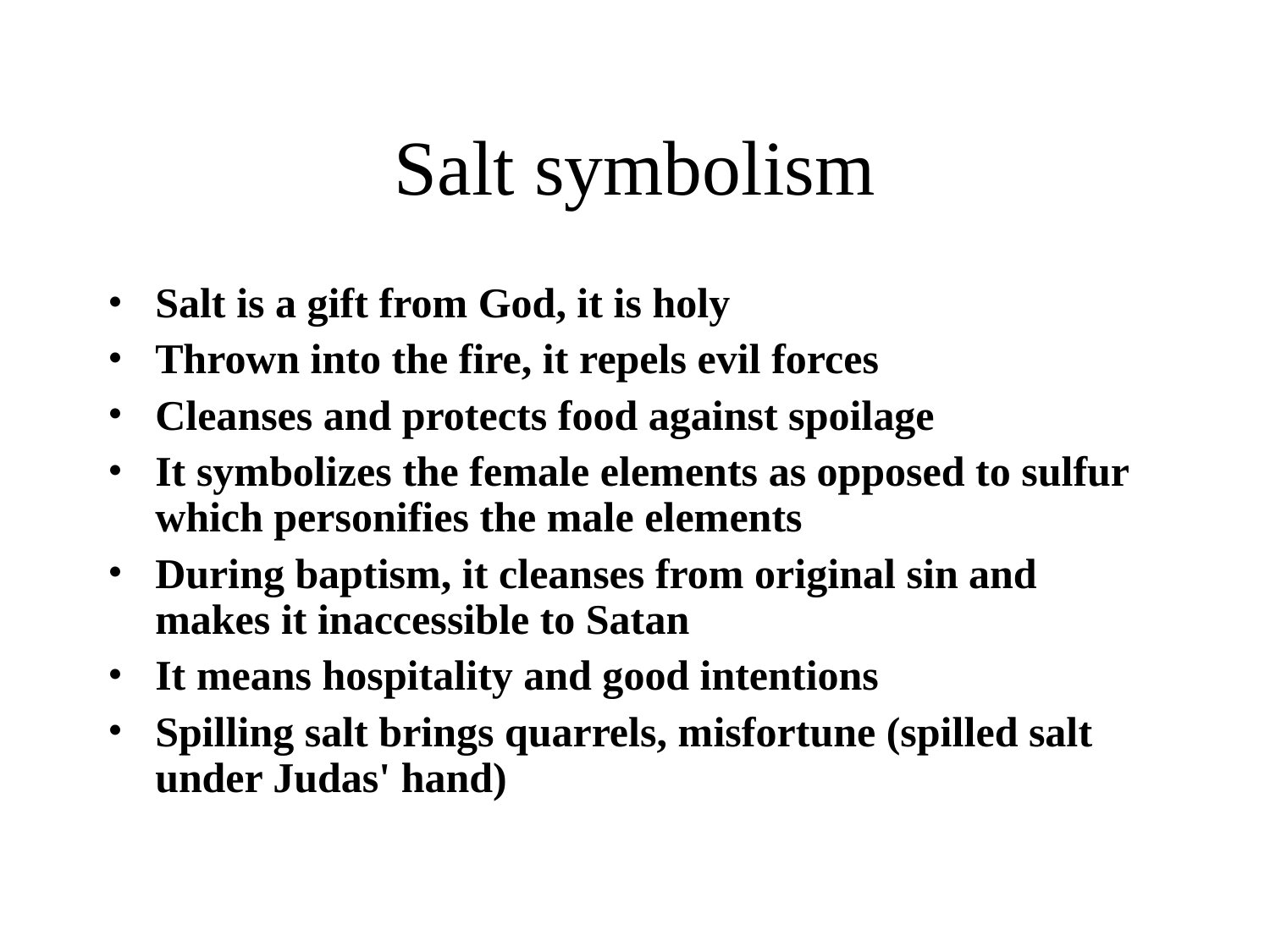

Salt symbolism
Salt is a gift from God, it is holy
Thrown into the fire, it repels evil forces
Cleanses and protects food against spoilage
It symbolizes the female elements as opposed to sulfur which personifies the male elements
During baptism, it cleanses from original sin and makes it inaccessible to Satan
It means hospitality and good intentions
Spilling salt brings quarrels, misfortune (spilled salt under Judas' hand)